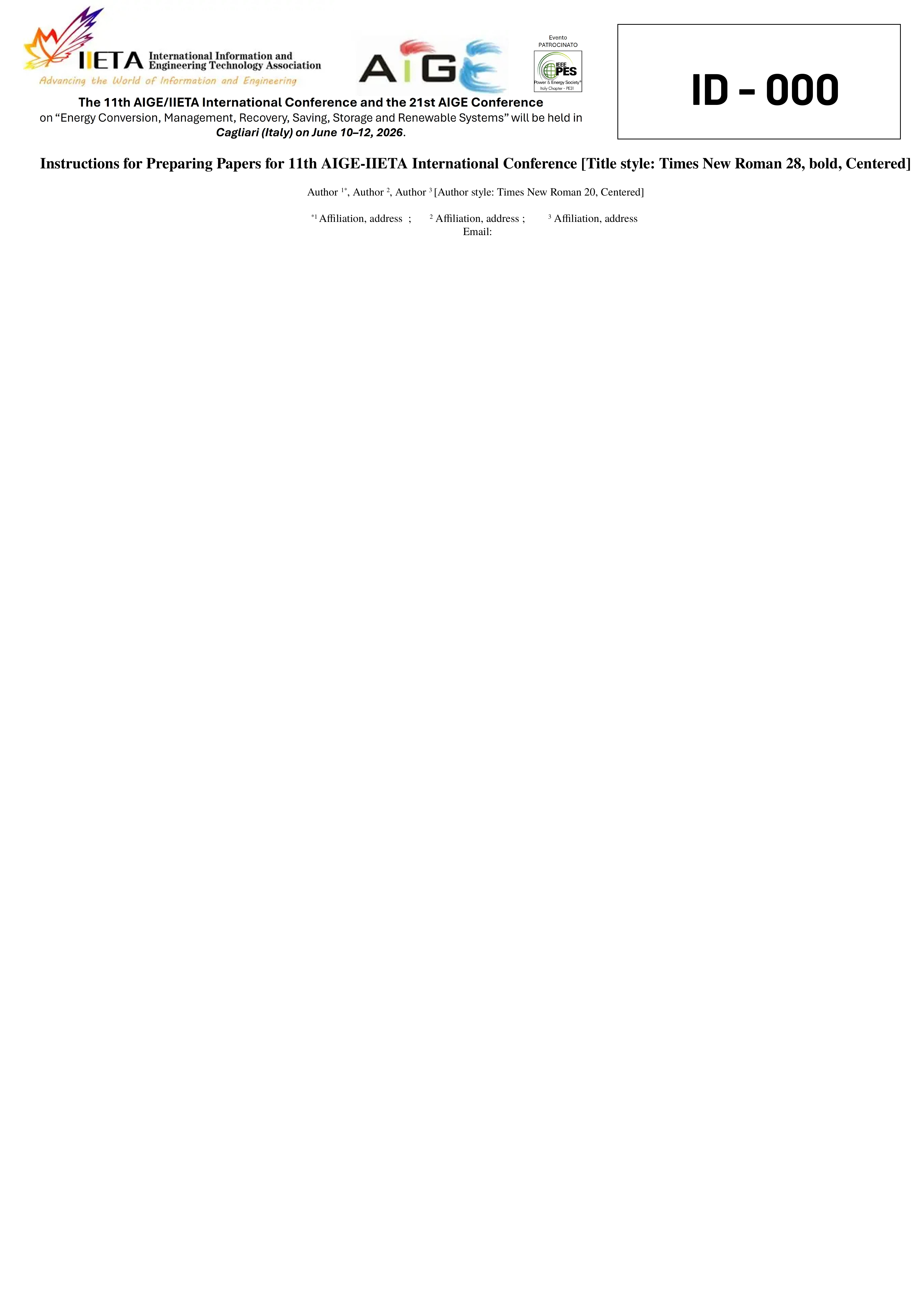

ID - 000
Instructions for Preparing Papers for 11th AIGE-IIETA International Conference [Title style: Times New Roman 28, bold, Centered]

Author 1*, Author 2, Author 3 [Author style: Times New Roman 20, Centered]

*1 Affiliation, address  ; 	2 Affiliation, address ;	3 Affiliation, address
 Email: